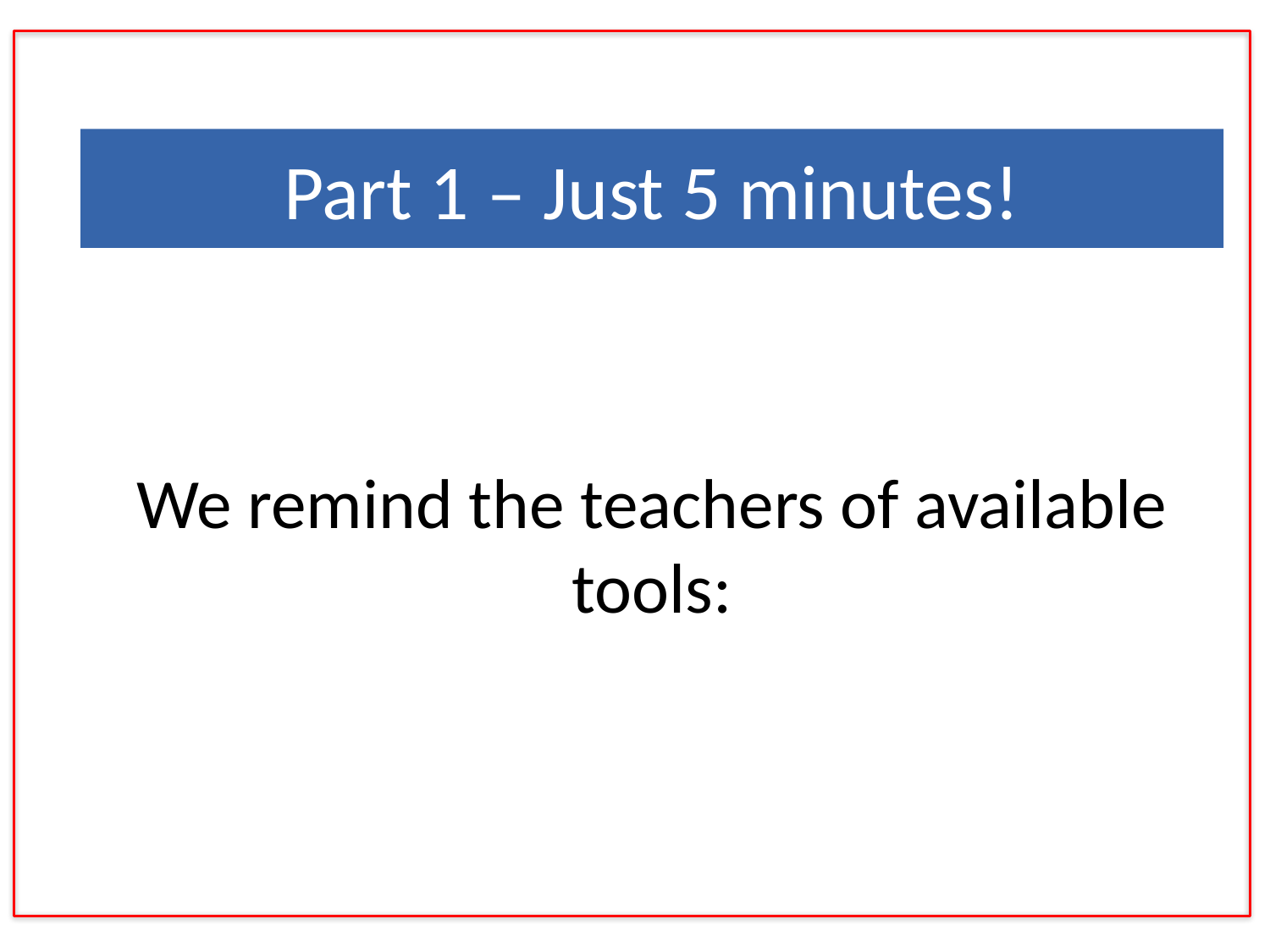

# Part 1 – Just 5 minutes!
We remind the teachers of available tools: